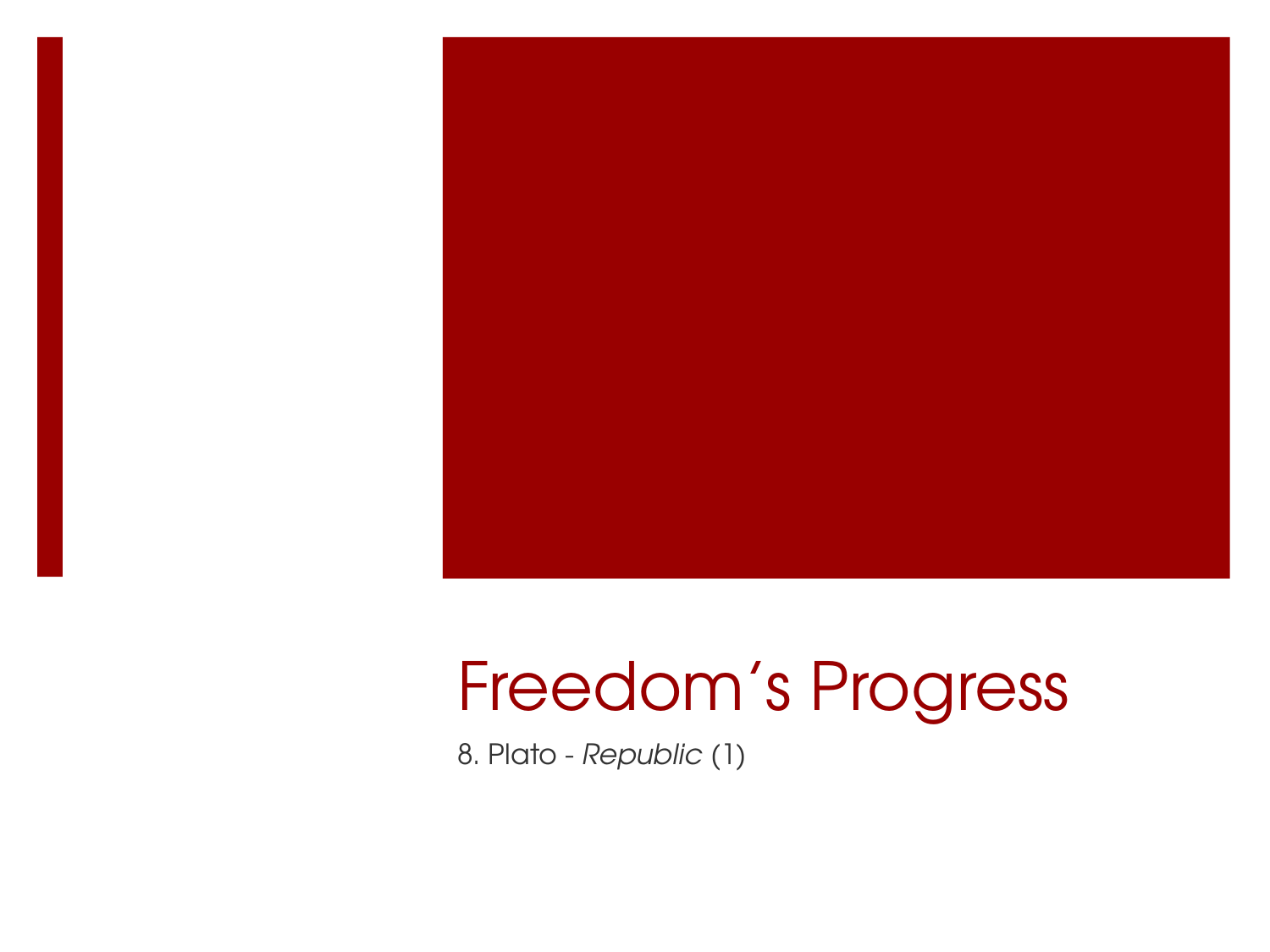

# Freedom’s Progress
8. Plato - Republic (1)